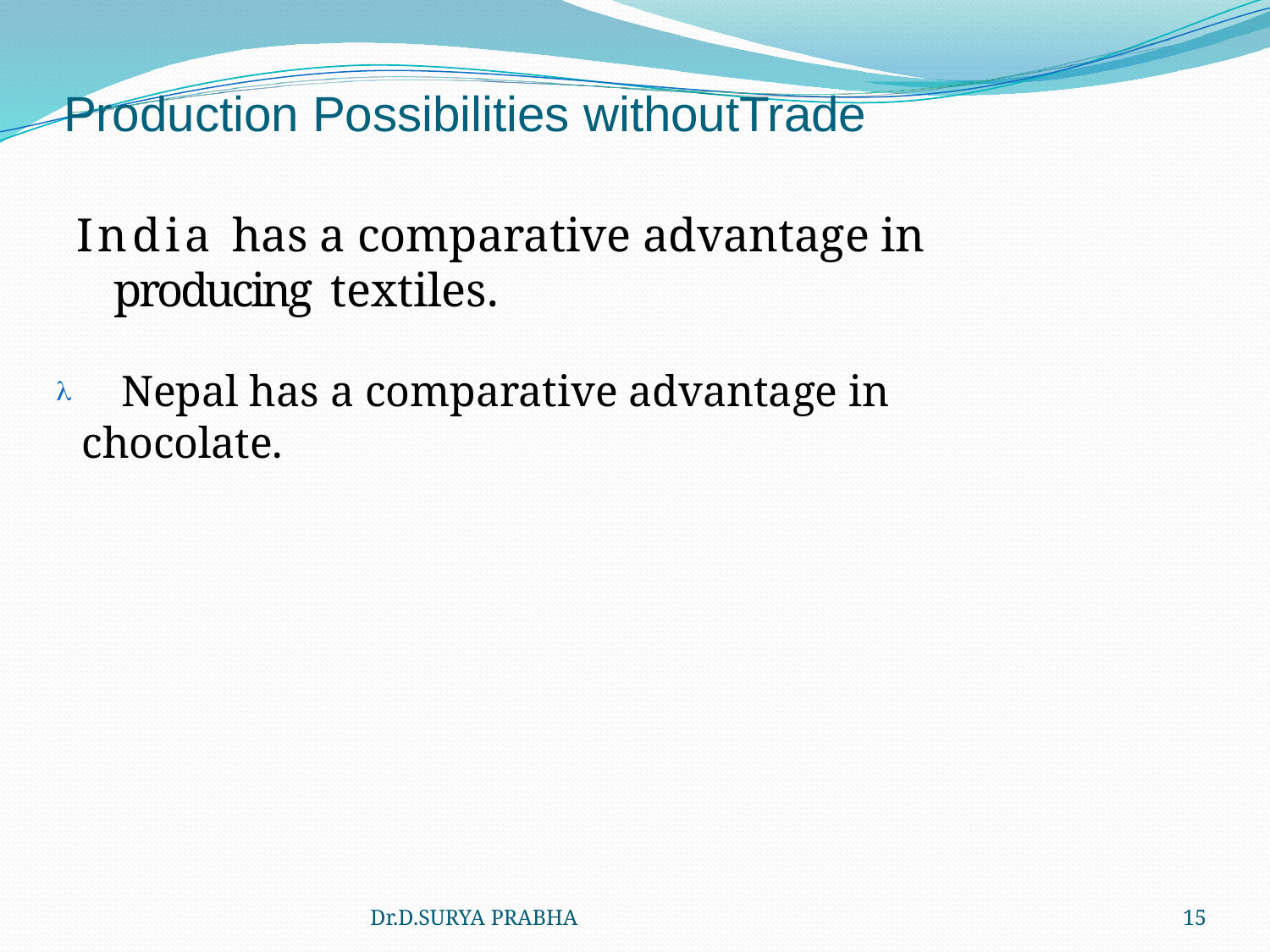

# Production Possibilities withoutTrade
India has a comparative advantage in producing  textiles.

λ Nepal has a comparative advantage in chocolate.
Dr.D.SURYA PRABHA
15